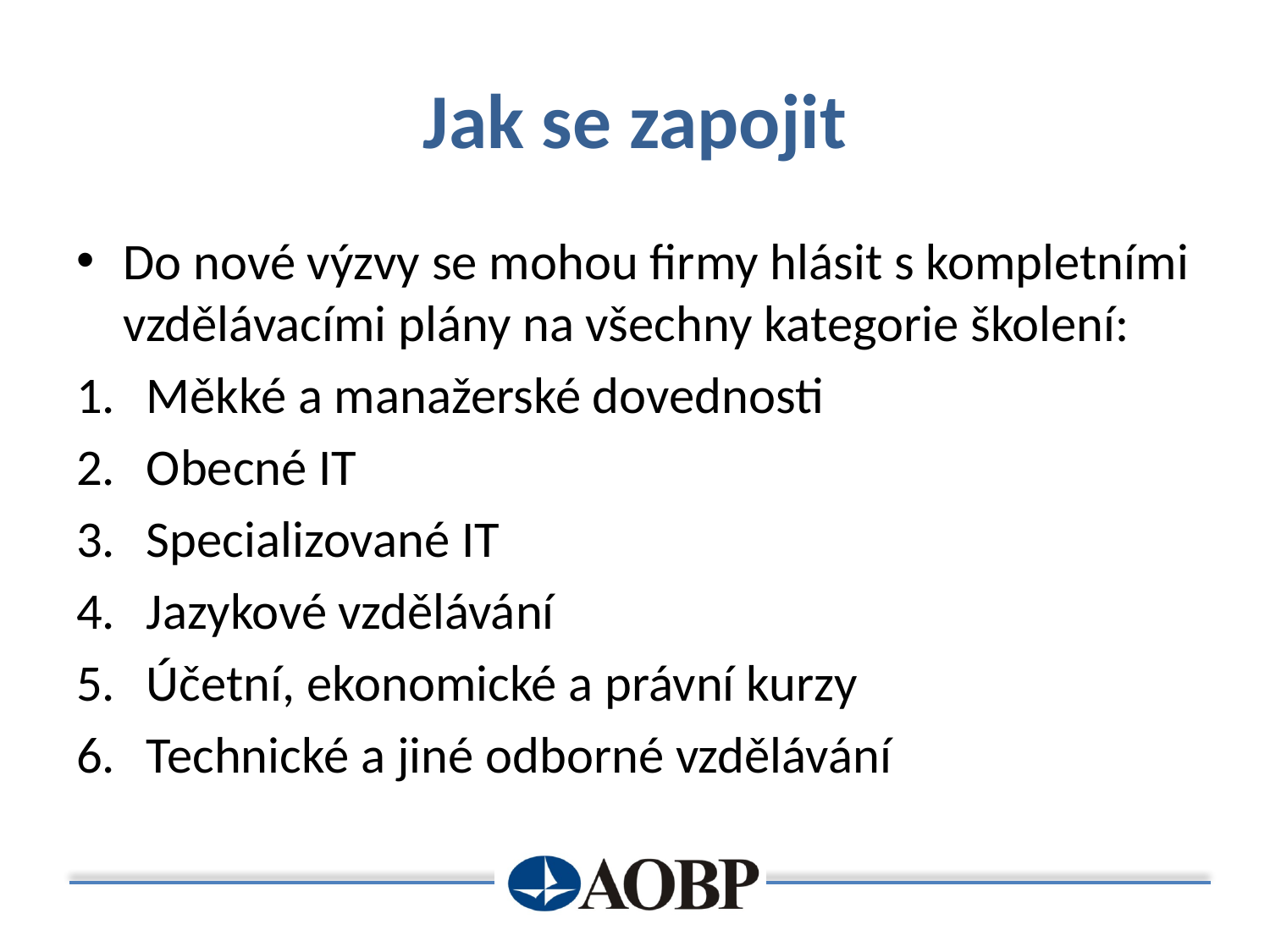

# Jak se zapojit
Do nové výzvy se mohou firmy hlásit s kompletními vzdělávacími plány na všechny kategorie školení:
Měkké a manažerské dovednosti
Obecné IT
Specializované IT
Jazykové vzdělávání
Účetní, ekonomické a právní kurzy
Technické a jiné odborné vzdělávání